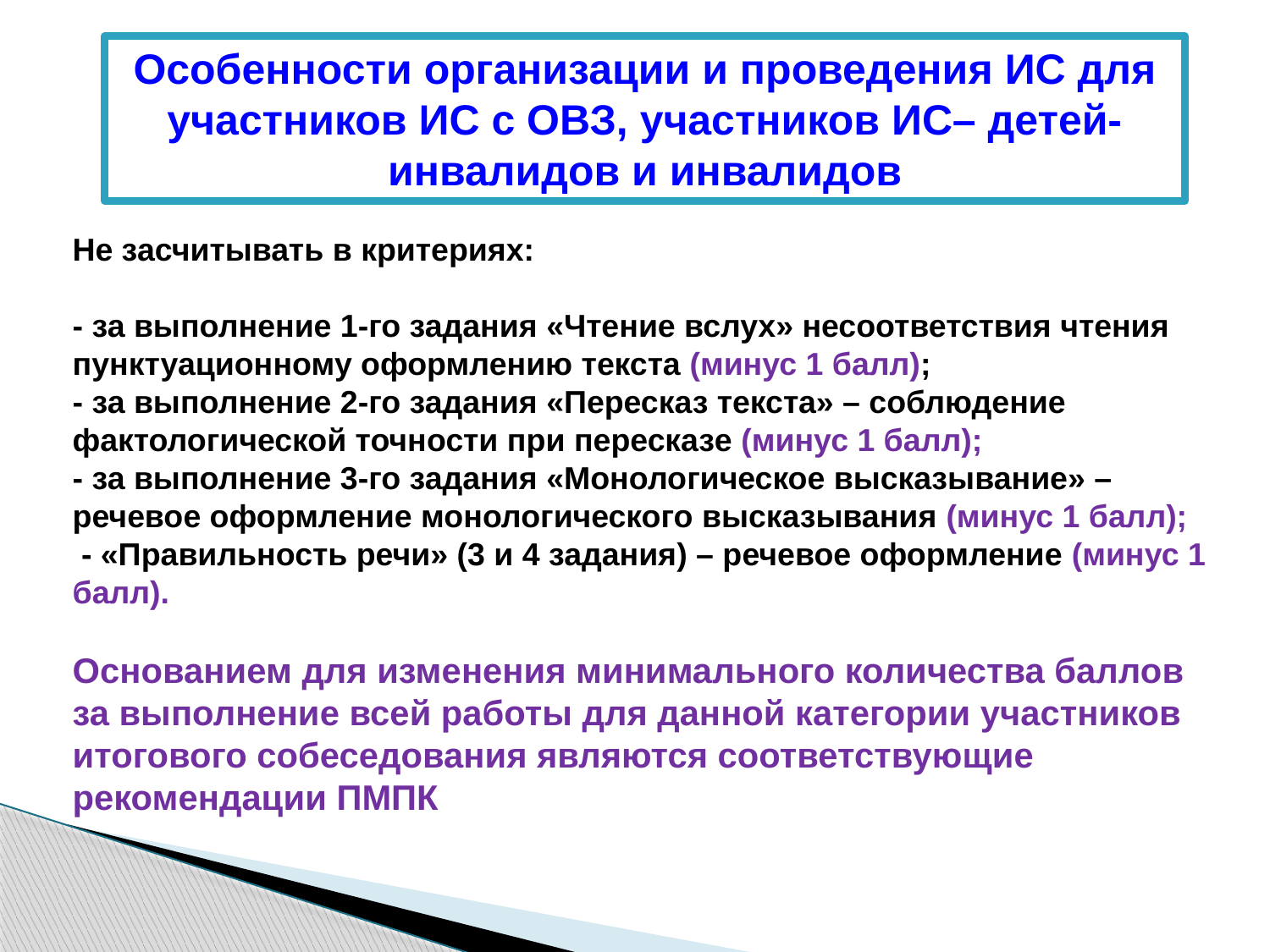

Особенности организации и проведения ИС для участников ИС с ОВЗ, участников ИС– детей-инвалидов и инвалидов
Не засчитывать в критериях:

- за выполнение 1-го задания «Чтение вслух» несоответствия чтения пунктуационному оформлению текста (минус 1 балл);
- за выполнение 2-го задания «Пересказ текста» – соблюдение фактологической точности при пересказе (минус 1 балл);
- за выполнение 3-го задания «Монологическое высказывание» – речевое оформление монологического высказывания (минус 1 балл);
 - «Правильность речи» (3 и 4 задания) – речевое оформление (минус 1 балл).

Основанием для изменения минимального количества баллов за выполнение всей работы для данной категории участников итогового собеседования являются соответствующие рекомендации ПМПК